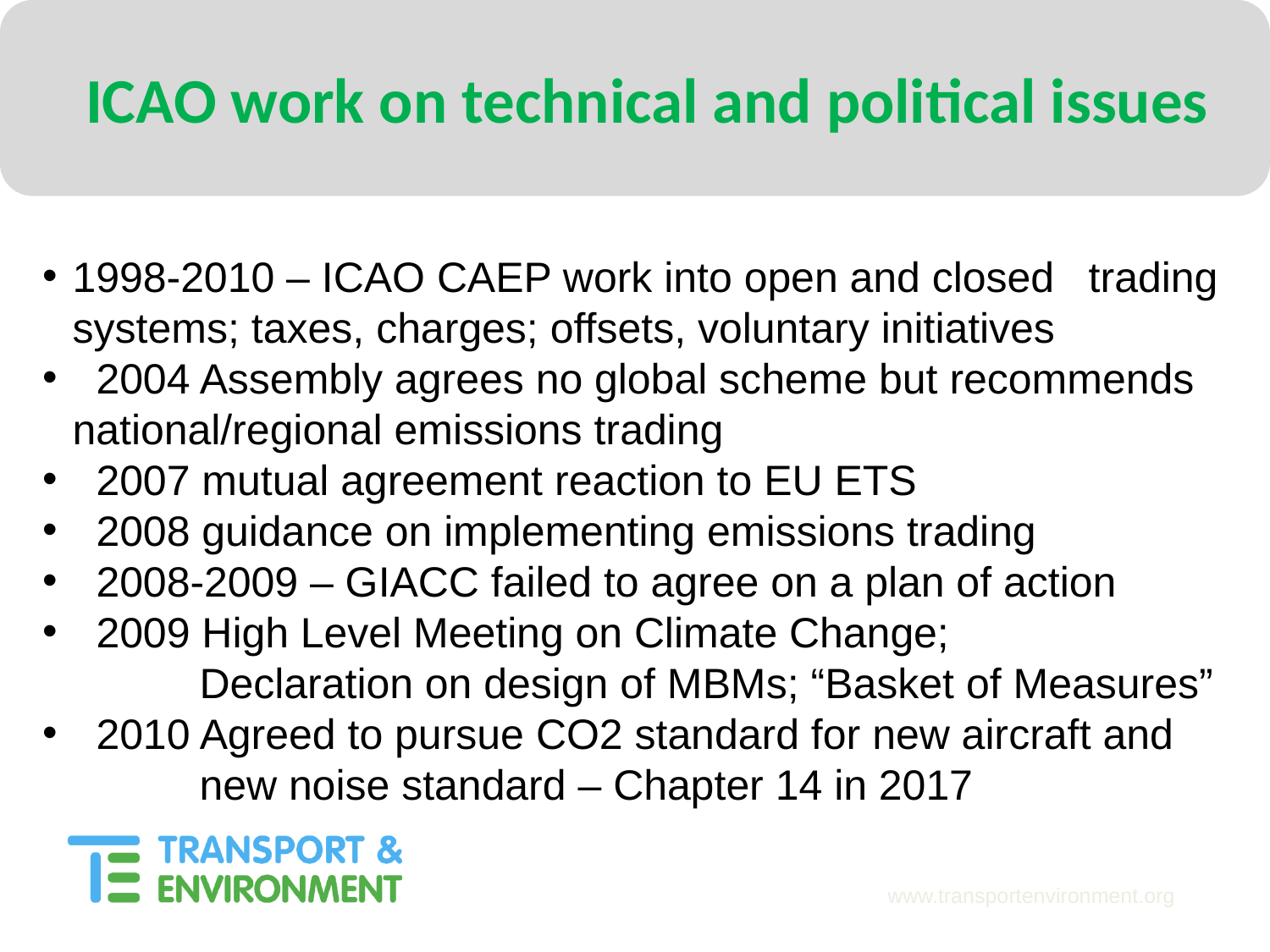

ICAO work on technical and political issues

1998-2010 – ICAO CAEP work into open and closed 	trading systems; taxes, charges; offsets, voluntary initiatives
  2004 Assembly agrees no global scheme but recommends 	national/regional emissions trading
  2007 mutual agreement reaction to EU ETS
  2008 guidance on implementing emissions trading
  2008-2009 – GIACC failed to agree on a plan of action
  2009 High Level Meeting on Climate Change;
	Declaration on design of MBMs; “Basket of Measures”
  2010 Agreed to pursue CO2 standard for new aircraft and
	new noise standard – Chapter 14 in 2017